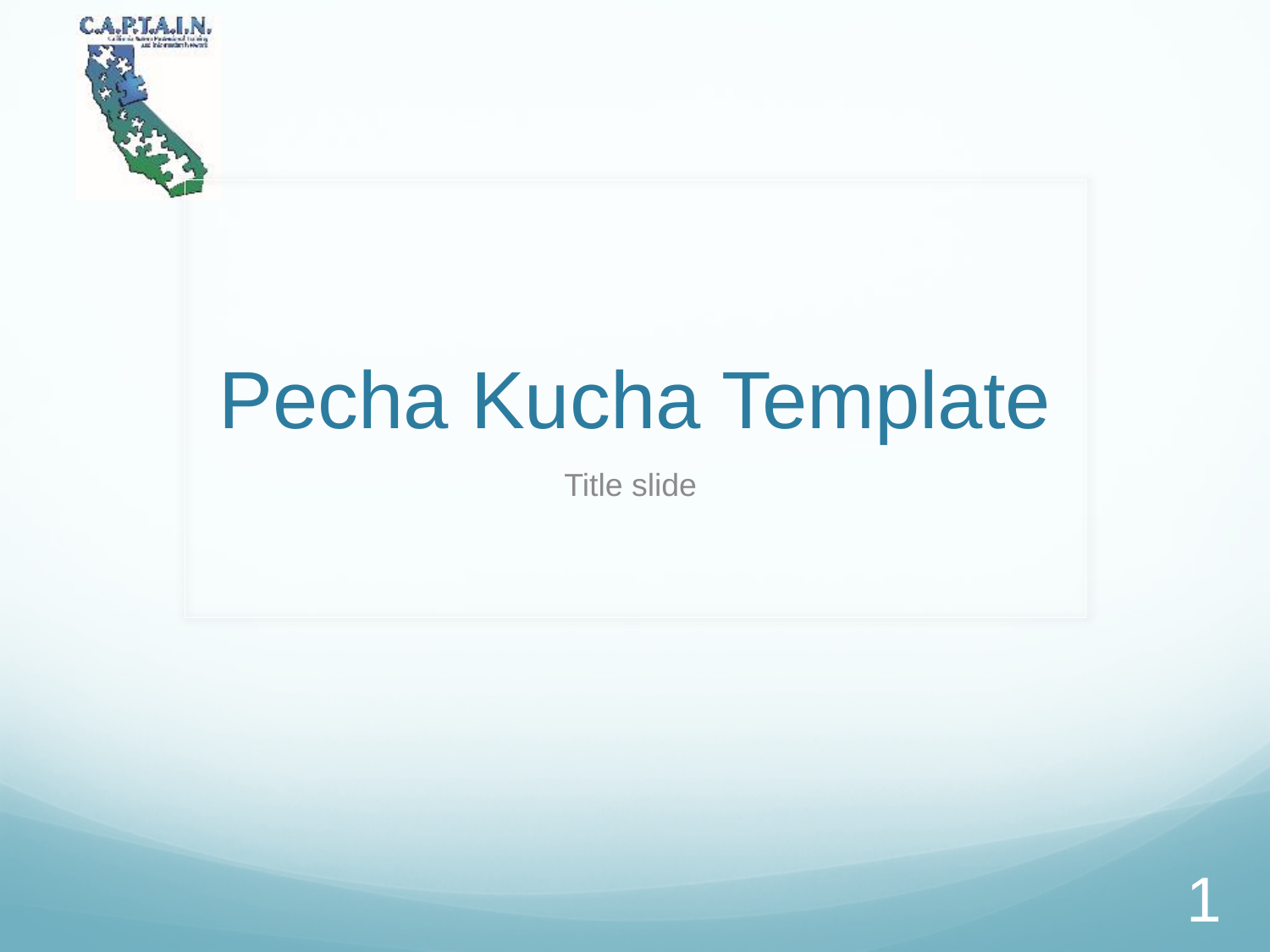

# Pecha Kucha Template
Title slide
1